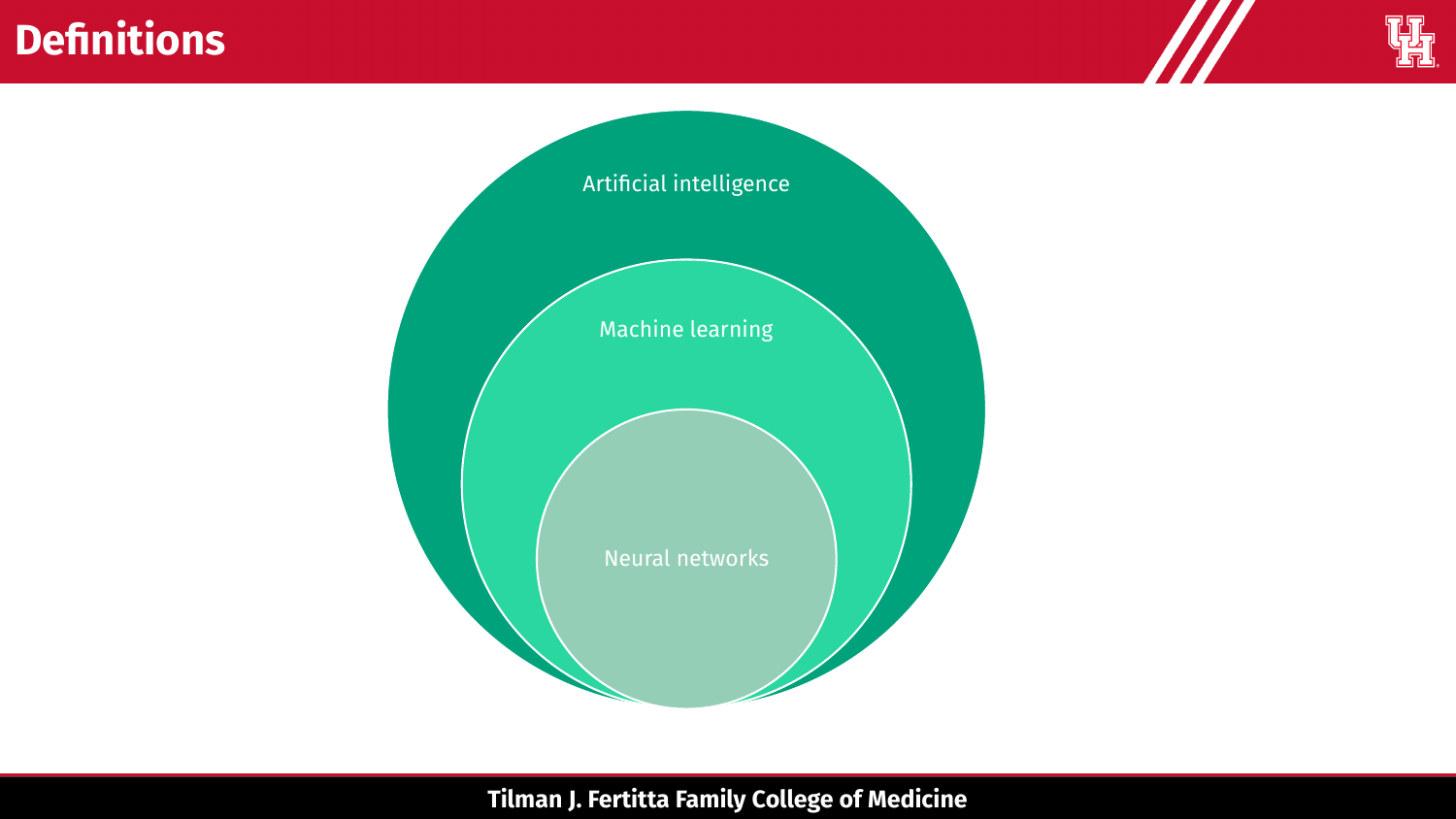

# Definitions
Artificial intelligence
Machine learning
Neural networks